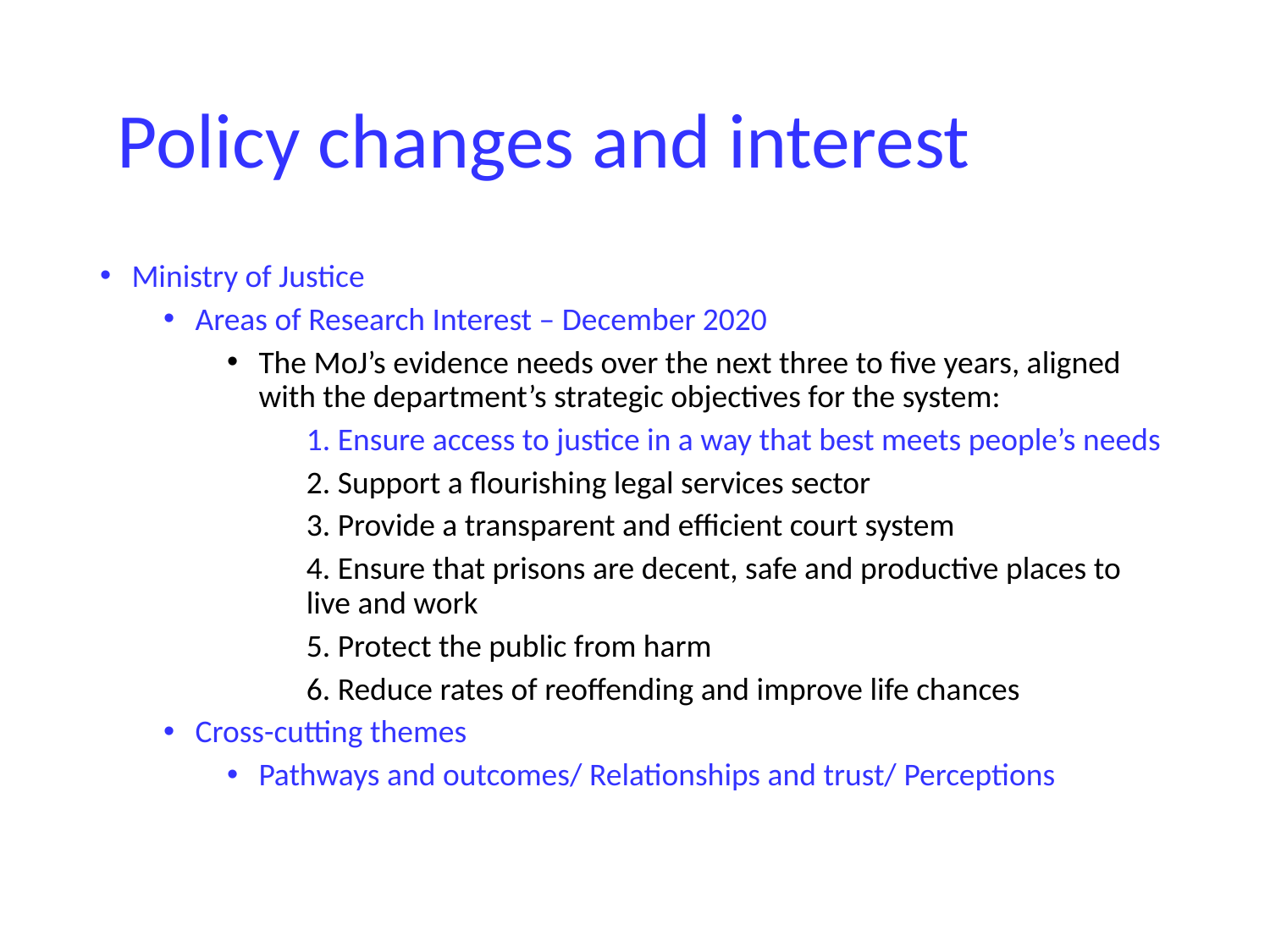

# Policy changes and interest
Ministry of Justice
Areas of Research Interest – December 2020
The MoJ’s evidence needs over the next three to five years, aligned with the department’s strategic objectives for the system:
1. Ensure access to justice in a way that best meets people’s needs
2. Support a flourishing legal services sector
3. Provide a transparent and efficient court system
4. Ensure that prisons are decent, safe and productive places to live and work
5. Protect the public from harm
6. Reduce rates of reoffending and improve life chances
Cross-cutting themes
Pathways and outcomes/ Relationships and trust/ Perceptions